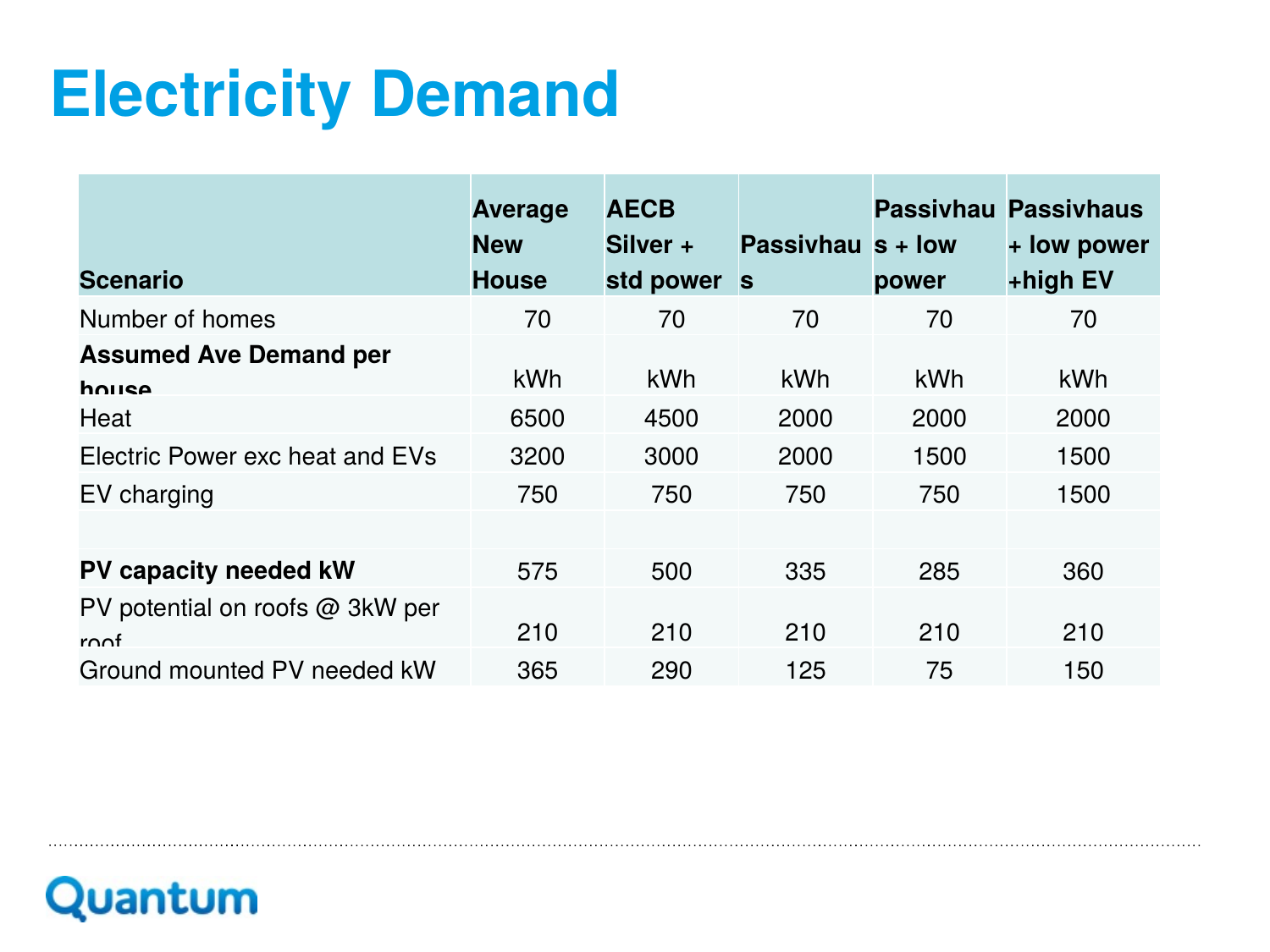

Electricity Demand

| Scenario | Average New House | AECB Silver + std power | Passivhaus | Passivhaus + low power | Passivhaus + low power +high EV |
| --- | --- | --- | --- | --- | --- |
| Number of homes | 70 | 70 | 70 | 70 | 70 |
| Assumed Ave Demand per house | kWh | kWh | kWh | kWh | kWh |
| Heat | 6500 | 4500 | 2000 | 2000 | 2000 |
| Electric Power exc heat and EVs | 3200 | 3000 | 2000 | 1500 | 1500 |
| EV charging | 750 | 750 | 750 | 750 | 1500 |
|  |  |  |  |  |  |
| PV capacity needed kW | 575 | 500 | 335 | 285 | 360 |
| PV potential on roofs @ 3kW per roof | 210 | 210 | 210 | 210 | 210 |
| Ground mounted PV needed kW | 365 | 290 | 125 | 75 | 150 |